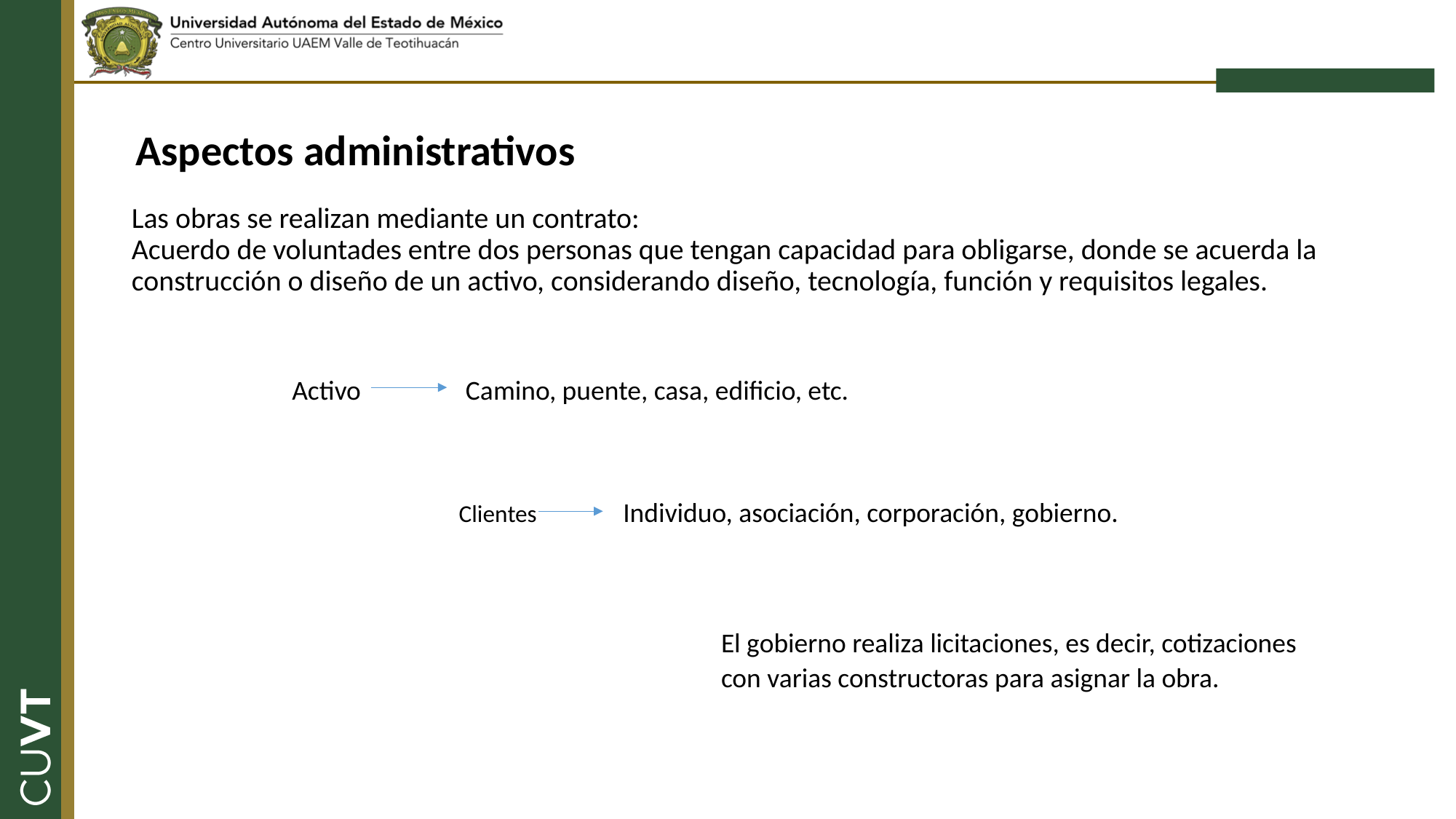

Aspectos administrativos
# Las obras se realizan mediante un contrato: Acuerdo de voluntades entre dos personas que tengan capacidad para obligarse, donde se acuerda la construcción o diseño de un activo, considerando diseño, tecnología, función y requisitos legales.
Activo                 Camino, puente, casa, edificio, etc.

Clientes              Individuo, asociación, corporación, gobierno.
El gobierno realiza licitaciones, es decir, cotizaciones con varias constructoras para asignar la obra.